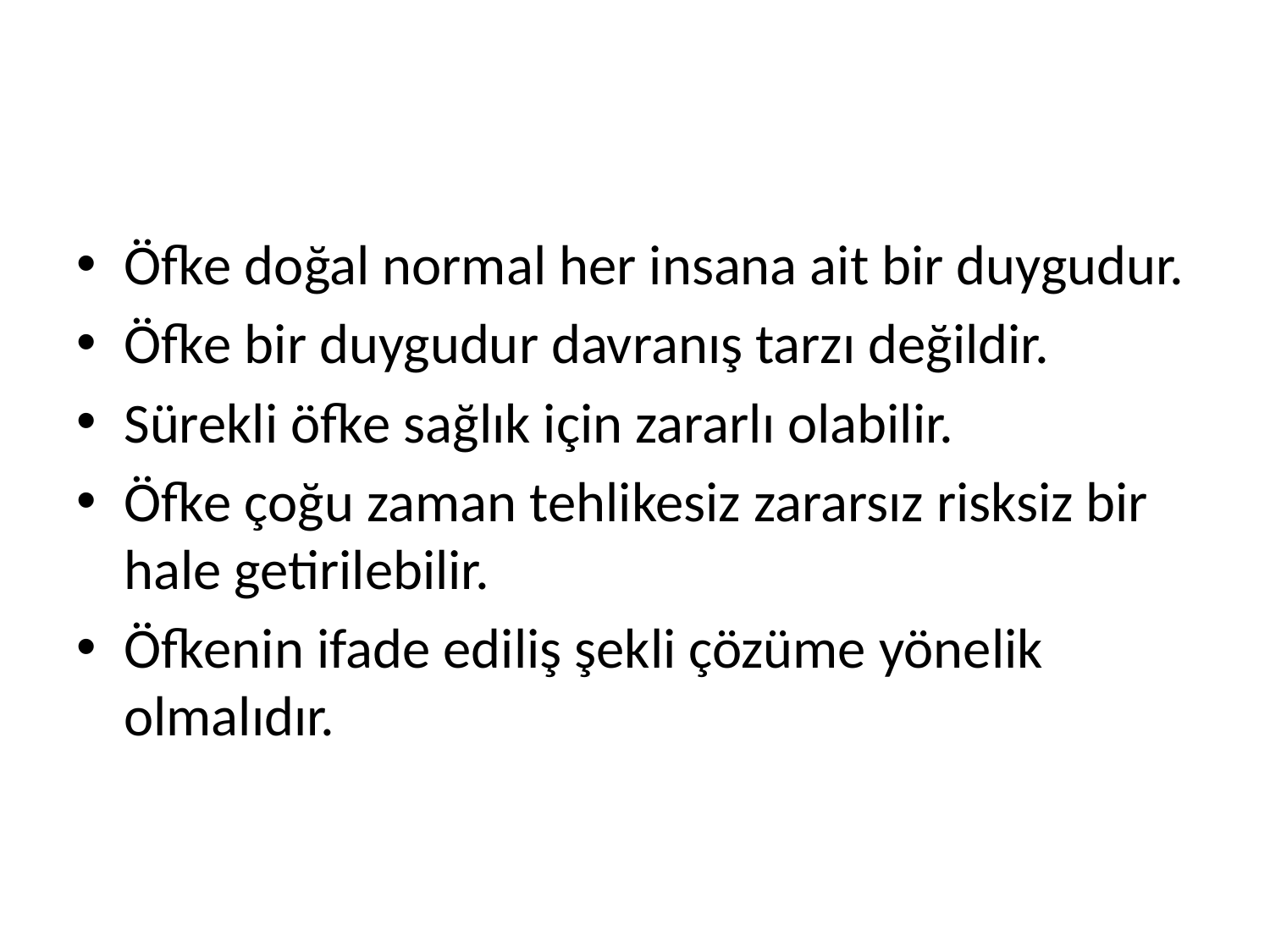

Öfke doğal normal her insana ait bir duygudur.
Öfke bir duygudur davranış tarzı değildir.
Sürekli öfke sağlık için zararlı olabilir.
Öfke çoğu zaman tehlikesiz zararsız risksiz bir hale getirilebilir.
Öfkenin ifade ediliş şekli çözüme yönelik olmalıdır.